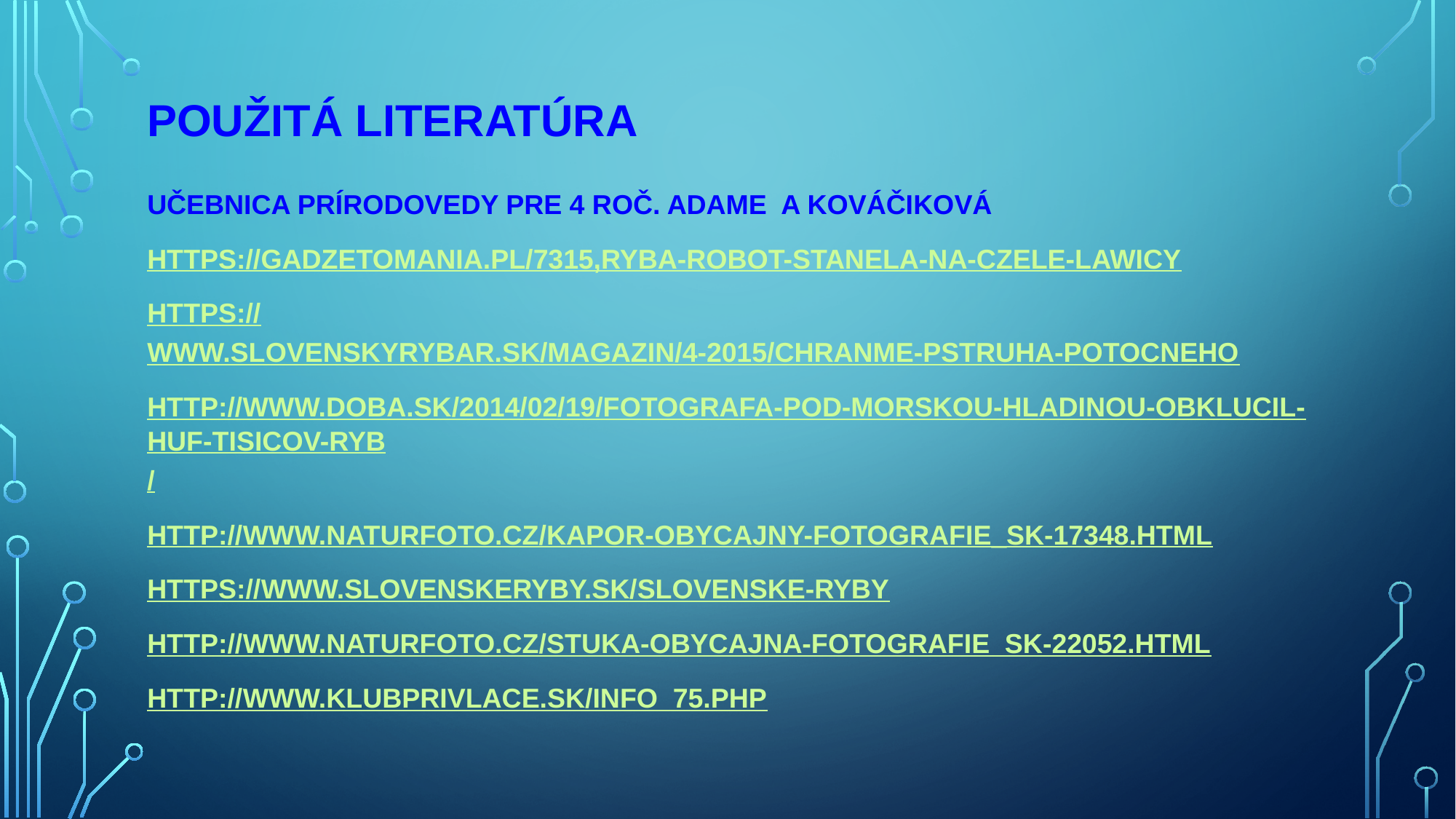

# Použitá literatúra
Učebnica prírodovedy pre 4 roč. Adame  a Kováčiková
https://gadzetomania.pl/7315,ryba-robot-stanela-na-czele-lawicy
https://www.slovenskyrybar.sk/magazin/4-2015/chranme-pstruha-potocneho
http://www.doba.sk/2014/02/19/fotografa-pod-morskou-hladinou-obklucil-huf-tisicov-ryb/
http://www.naturfoto.cz/kapor-obycajny-fotografie_sk-17348.html
https://www.slovenskeryby.sk/slovenske-ryby
http://www.naturfoto.cz/stuka-obycajna-fotografie_sk-22052.html
http://www.klubprivlace.sk/info_75.php